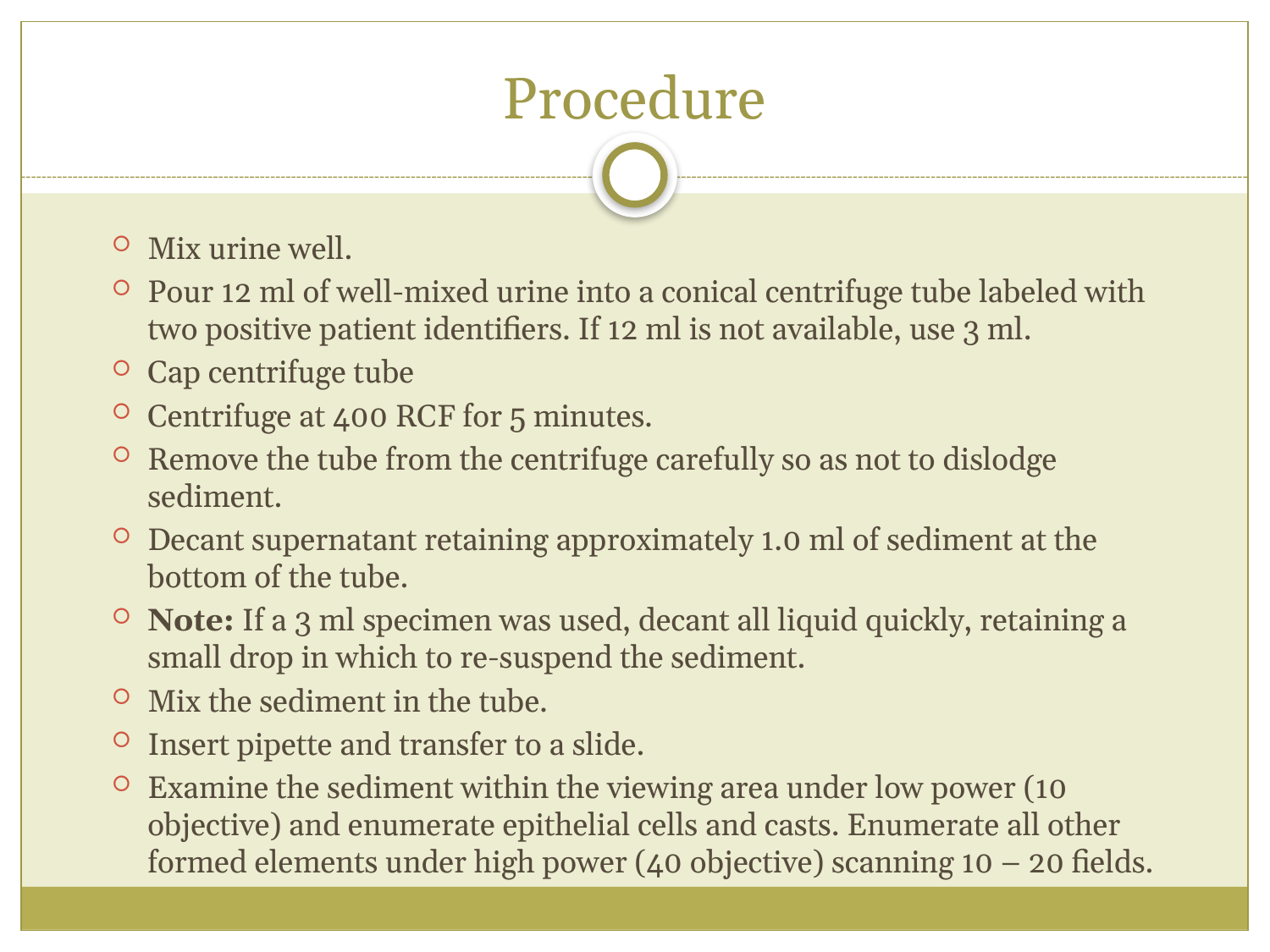

# Procedure
Mix urine well.
Pour 12 ml of well-mixed urine into a conical centrifuge tube labeled with two positive patient identifiers. If 12 ml is not available, use 3 ml.
Cap centrifuge tube
Centrifuge at 400 RCF for 5 minutes.
Remove the tube from the centrifuge carefully so as not to dislodge sediment.
Decant supernatant retaining approximately 1.0 ml of sediment at the bottom of the tube.
Note: If a 3 ml specimen was used, decant all liquid quickly, retaining a small drop in which to re-suspend the sediment.
Mix the sediment in the tube.
Insert pipette and transfer to a slide.
Examine the sediment within the viewing area under low power (10 objective) and enumerate epithelial cells and casts. Enumerate all other formed elements under high power (40 objective) scanning 10 – 20 fields.